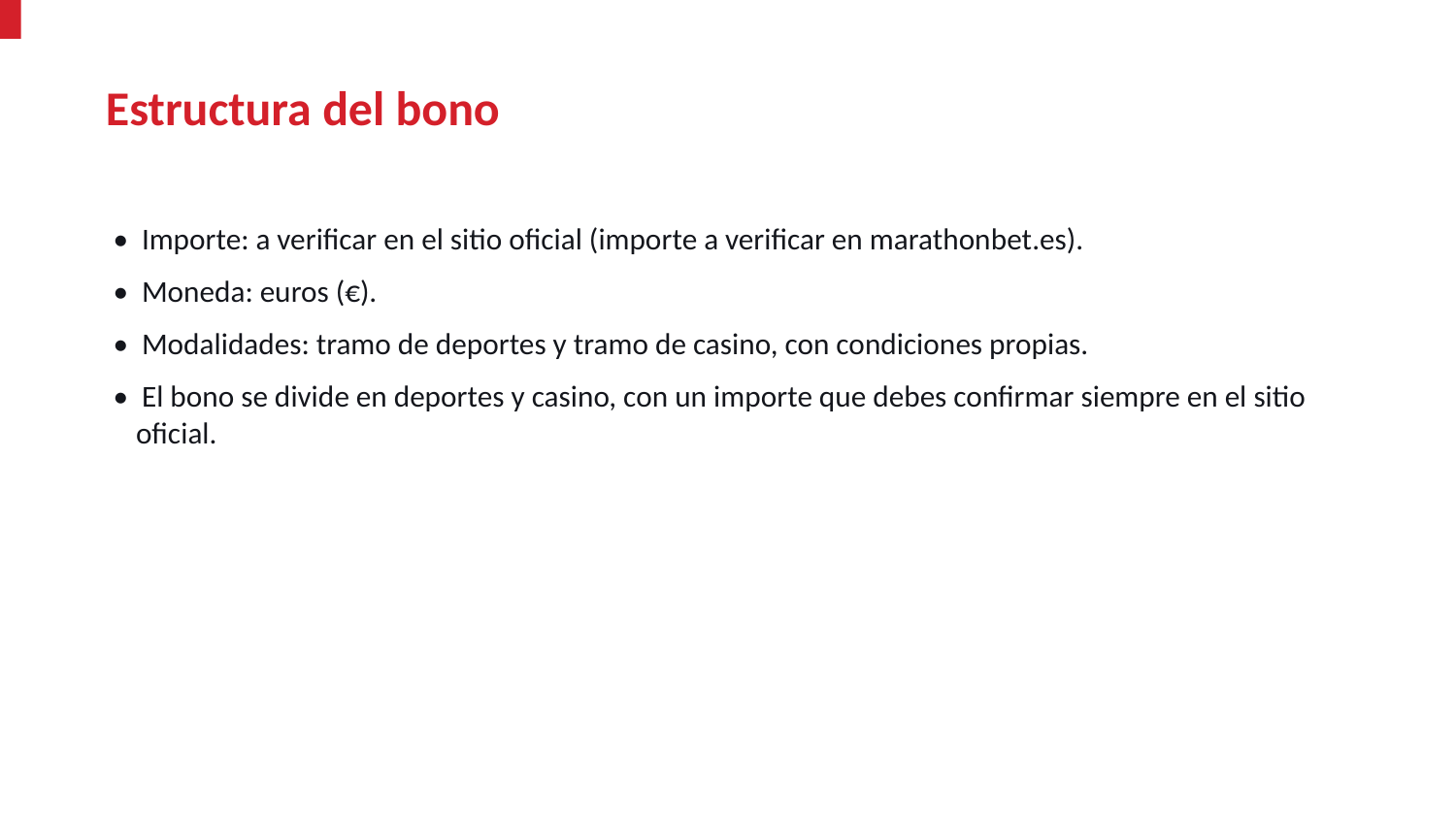

Estructura del bono
•  Importe: a verificar en el sitio oficial (importe a verificar en marathonbet.es).
•  Moneda: euros (€).
•  Modalidades: tramo de deportes y tramo de casino, con condiciones propias.
•  El bono se divide en deportes y casino, con un importe que debes confirmar siempre en el sitio oficial.